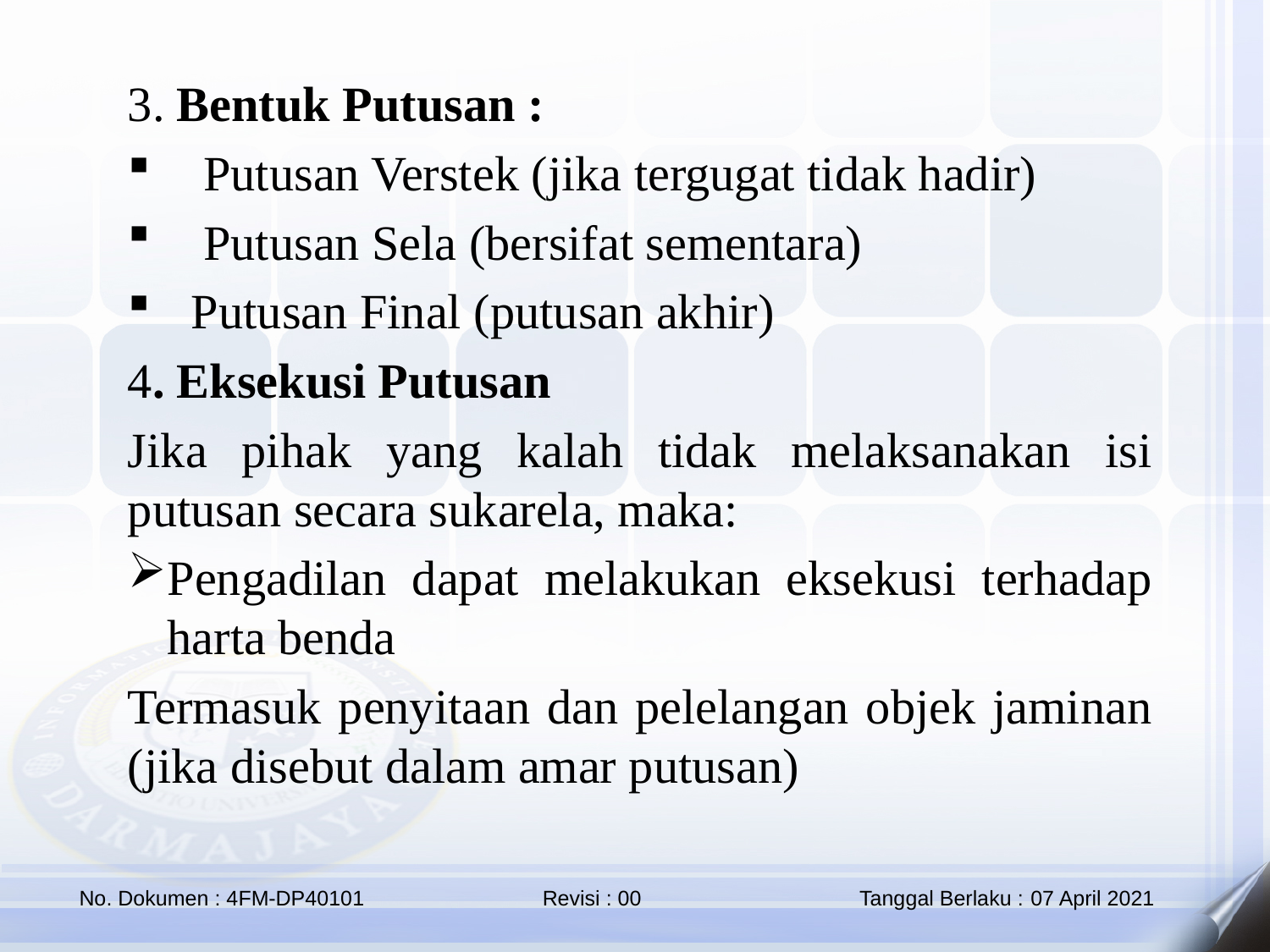

3. Bentuk Putusan :
 Putusan Verstek (jika tergugat tidak hadir)
 Putusan Sela (bersifat sementara)
Putusan Final (putusan akhir)
4. Eksekusi Putusan
Jika pihak yang kalah tidak melaksanakan isi putusan secara sukarela, maka:
Pengadilan dapat melakukan eksekusi terhadap harta benda
Termasuk penyitaan dan pelelangan objek jaminan (jika disebut dalam amar putusan)